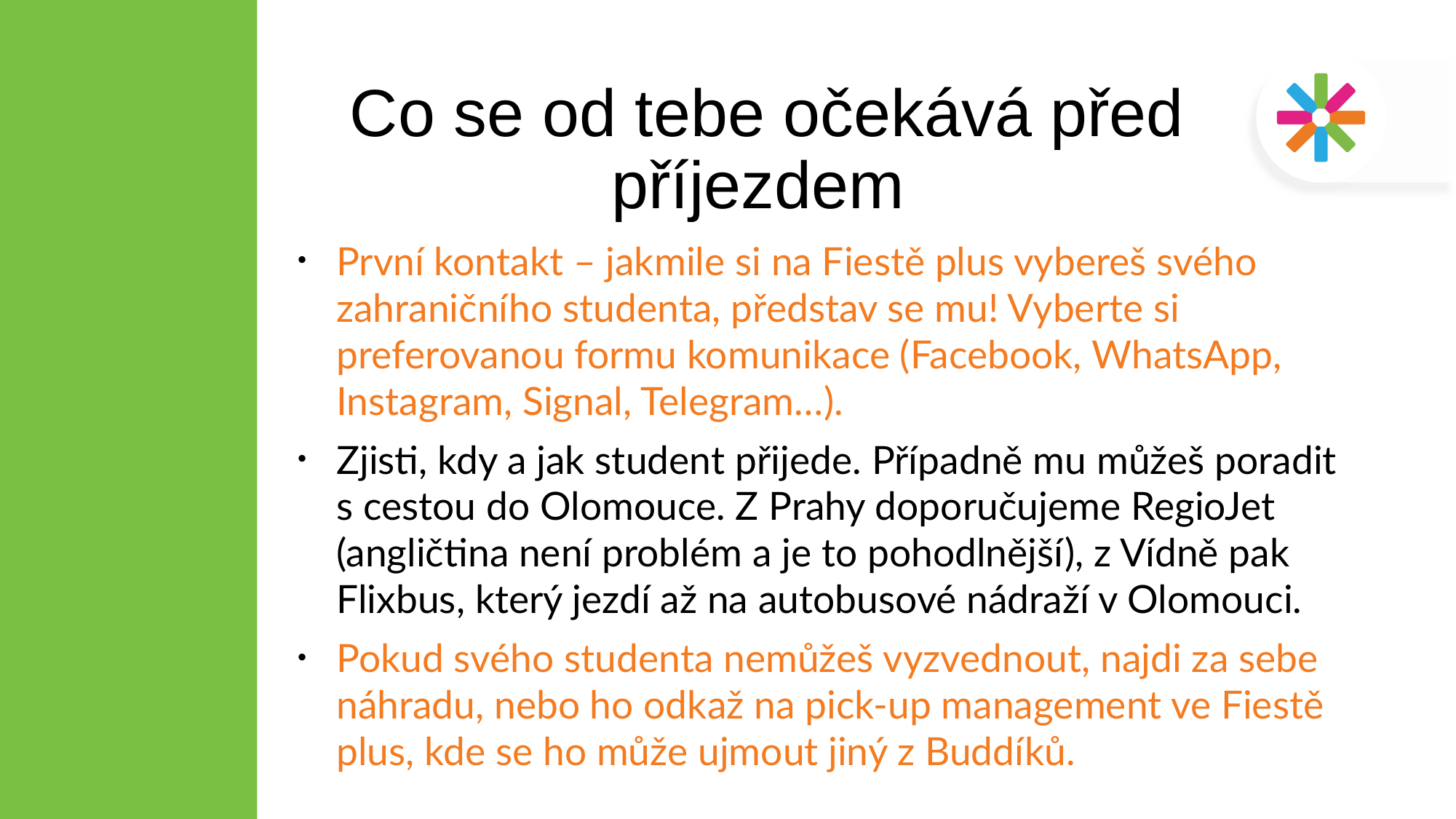

# Co se od tebe očekává před příjezdem
První kontakt – jakmile si na Fiestě plus vybereš svého zahraničního studenta, představ se mu! Vyberte si preferovanou formu komunikace (Facebook, WhatsApp, Instagram, Signal, Telegram…).
Zjisti, kdy a jak student přijede. Případně mu můžeš poradit s cestou do Olomouce. Z Prahy doporučujeme RegioJet (angličtina není problém a je to pohodlnější), z Vídně pak Flixbus, který jezdí až na autobusové nádraží v Olomouci.
Pokud svého studenta nemůžeš vyzvednout, najdi za sebe náhradu, nebo ho odkaž na pick-up management ve Fiestě plus, kde se ho může ujmout jiný z Buddíků.